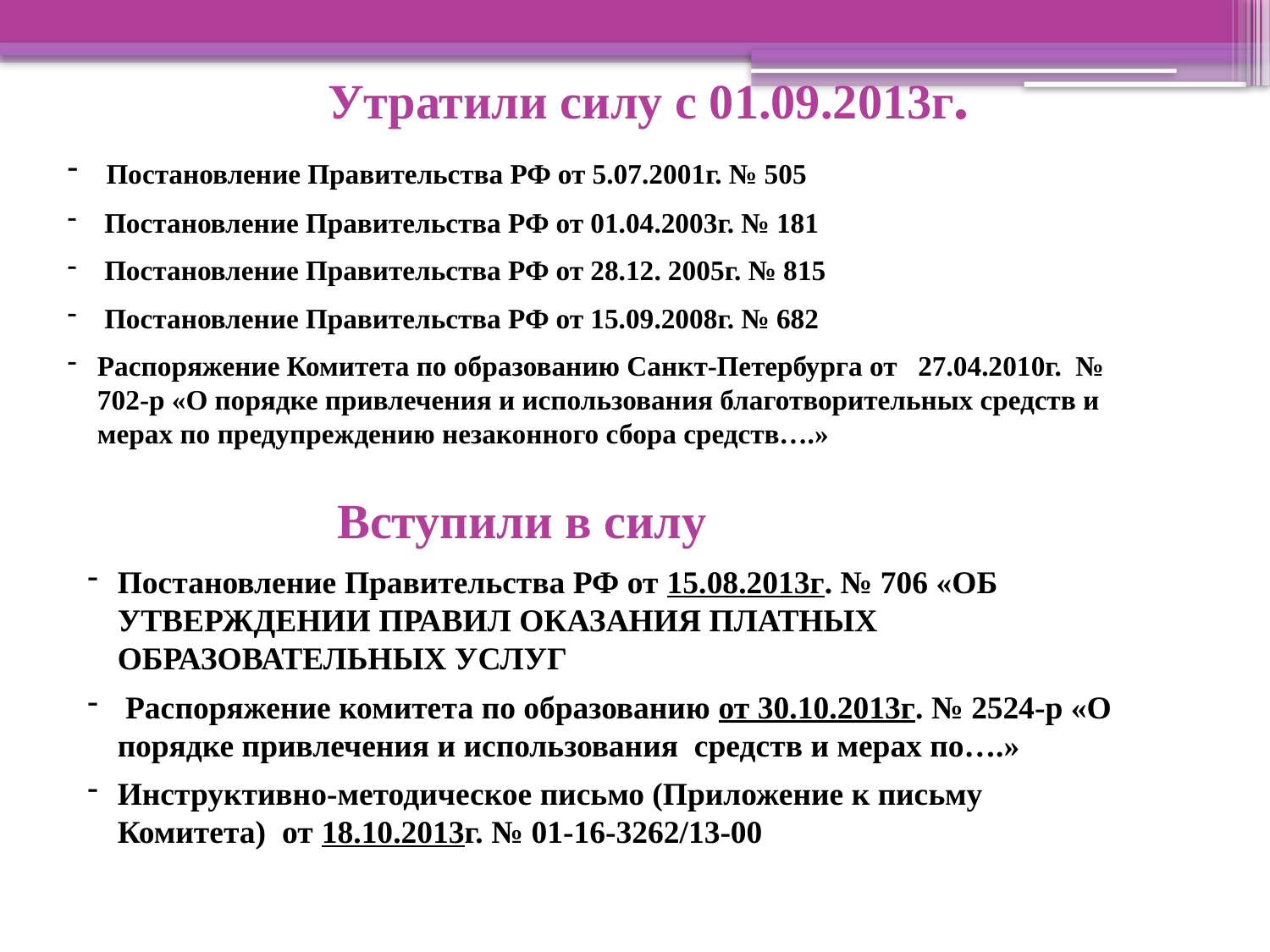

# Утратили силу с 01.09.2013г.
 Постановление Правительства РФ от 5.07.2001г. № 505
 Постановление Правительства РФ от 01.04.2003г. № 181
 Постановление Правительства РФ от 28.12. 2005г. № 815
 Постановление Правительства РФ от 15.09.2008г. № 682
Распоряжение Комитета по образованию Санкт-Петербурга от   27.04.2010г.  № 702-р «О порядке привлечения и использования благотворительных средств и мерах по предупреждению незаконного сбора средств….»

Вступили в силу
Постановление Правительства РФ от 15.08.2013г. № 706 «ОБ УТВЕРЖДЕНИИ ПРАВИЛ ОКАЗАНИЯ ПЛАТНЫХ ОБРАЗОВАТЕЛЬНЫХ УСЛУГ
 Распоряжение комитета по образованию от 30.10.2013г. № 2524-р «О порядке привлечения и использования  средств и мерах по….»
Инструктивно-методическое письмо (Приложение к письму Комитета)  от 18.10.2013г. № 01-16-3262/13-00